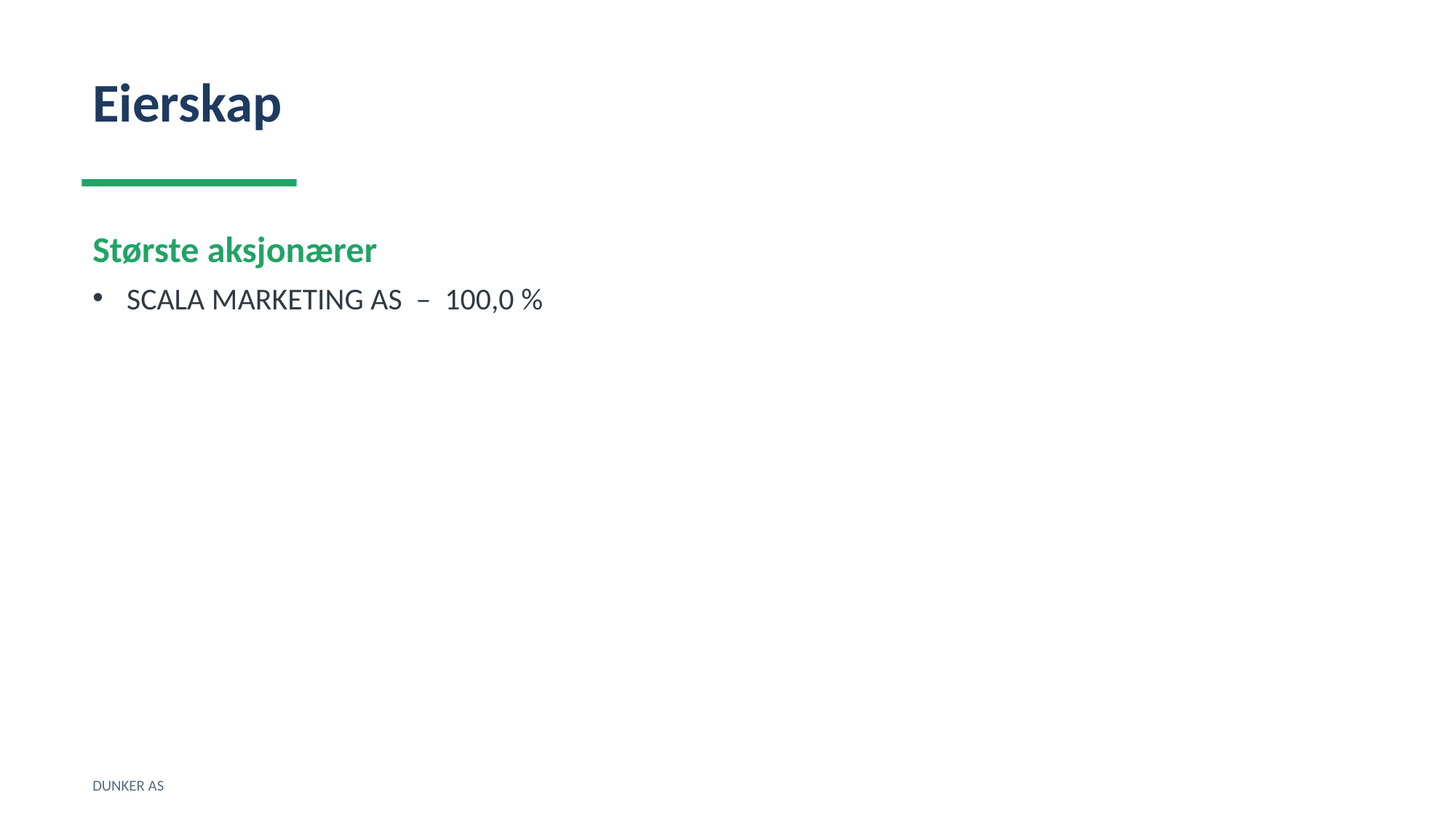

Eierskap

Største aksjonærer
SCALA MARKETING AS  –  100,0 %
DUNKER AS